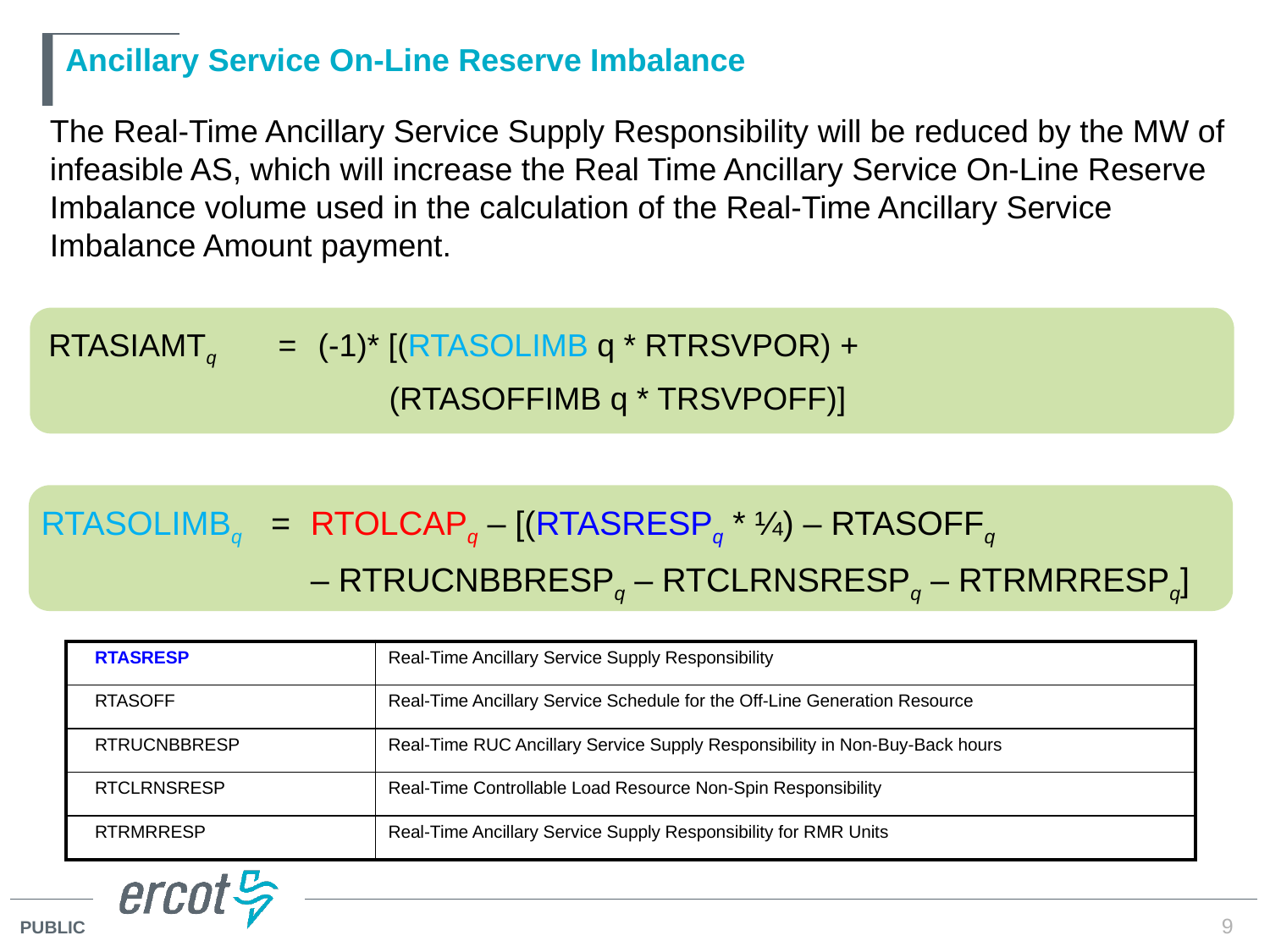

# Ancillary Service On-Line Reserve Imbalance
The Real-Time Ancillary Service Supply Responsibility will be reduced by the MW of infeasible AS, which will increase the Real Time Ancillary Service On-Line Reserve Imbalance volume used in the calculation of the Real-Time Ancillary Service Imbalance Amount payment.
RTASIAMTq 	=	(-1)* [(RTASOLIMB q * RTRSVPOR) +
		        (RTASOFFIMB q * TRSVPOFF)]

RTASOLIMBq 	=	RTOLCAPq – [(RTASRESPq * ¼) – RTASOFFq
		– RTRUCNBBRESPq – RTCLRNSRESPq – RTRMRRESPq]
| RTASRESP | Real-Time Ancillary Service Supply Responsibility |
| --- | --- |
| RTASOFF | Real-Time Ancillary Service Schedule for the Off-Line Generation Resource |
| RTRUCNBBRESP | Real-Time RUC Ancillary Service Supply Responsibility in Non-Buy-Back hours |
| RTCLRNSRESP | Real-Time Controllable Load Resource Non-Spin Responsibility |
| RTRMRRESP | Real-Time Ancillary Service Supply Responsibility for RMR Units |
9